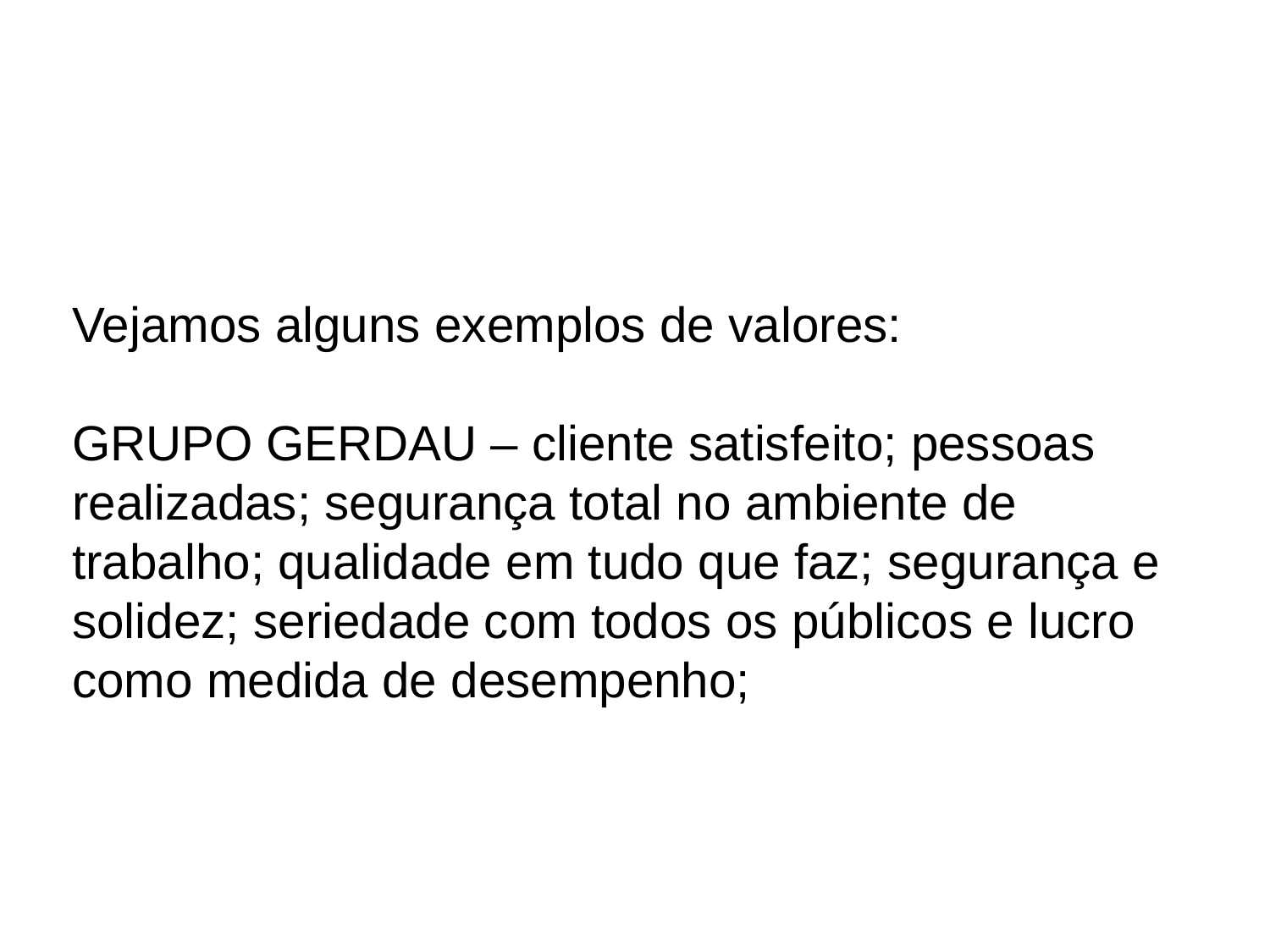

Vejamos alguns exemplos de valores:

GRUPO GERDAU – cliente satisfeito; pessoas realizadas; segurança total no ambiente de trabalho; qualidade em tudo que faz; segurança e solidez; seriedade com todos os públicos e lucro como medida de desempenho;